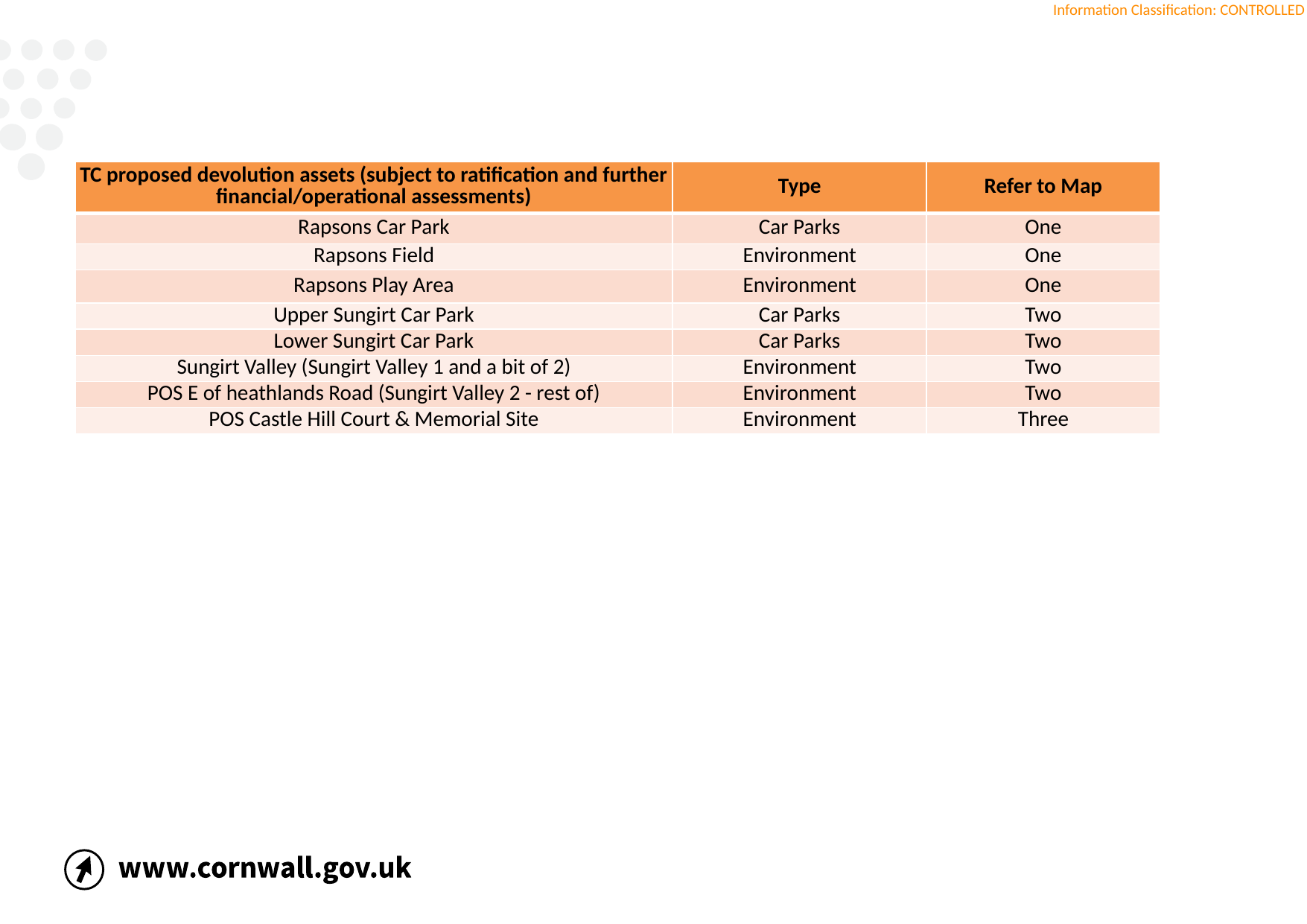

| TC proposed devolution assets (subject to ratification and further financial/operational assessments) | Type | Refer to Map |
| --- | --- | --- |
| Rapsons Car Park | Car Parks | One |
| Rapsons Field | Environment | One |
| Rapsons Play Area | Environment | One |
| Upper Sungirt Car Park | Car Parks | Two |
| Lower Sungirt Car Park | Car Parks | Two |
| Sungirt Valley (Sungirt Valley 1 and a bit of 2) | Environment | Two |
| POS E of heathlands Road (Sungirt Valley 2 - rest of) | Environment | Two |
| POS Castle Hill Court & Memorial Site | Environment | Three |